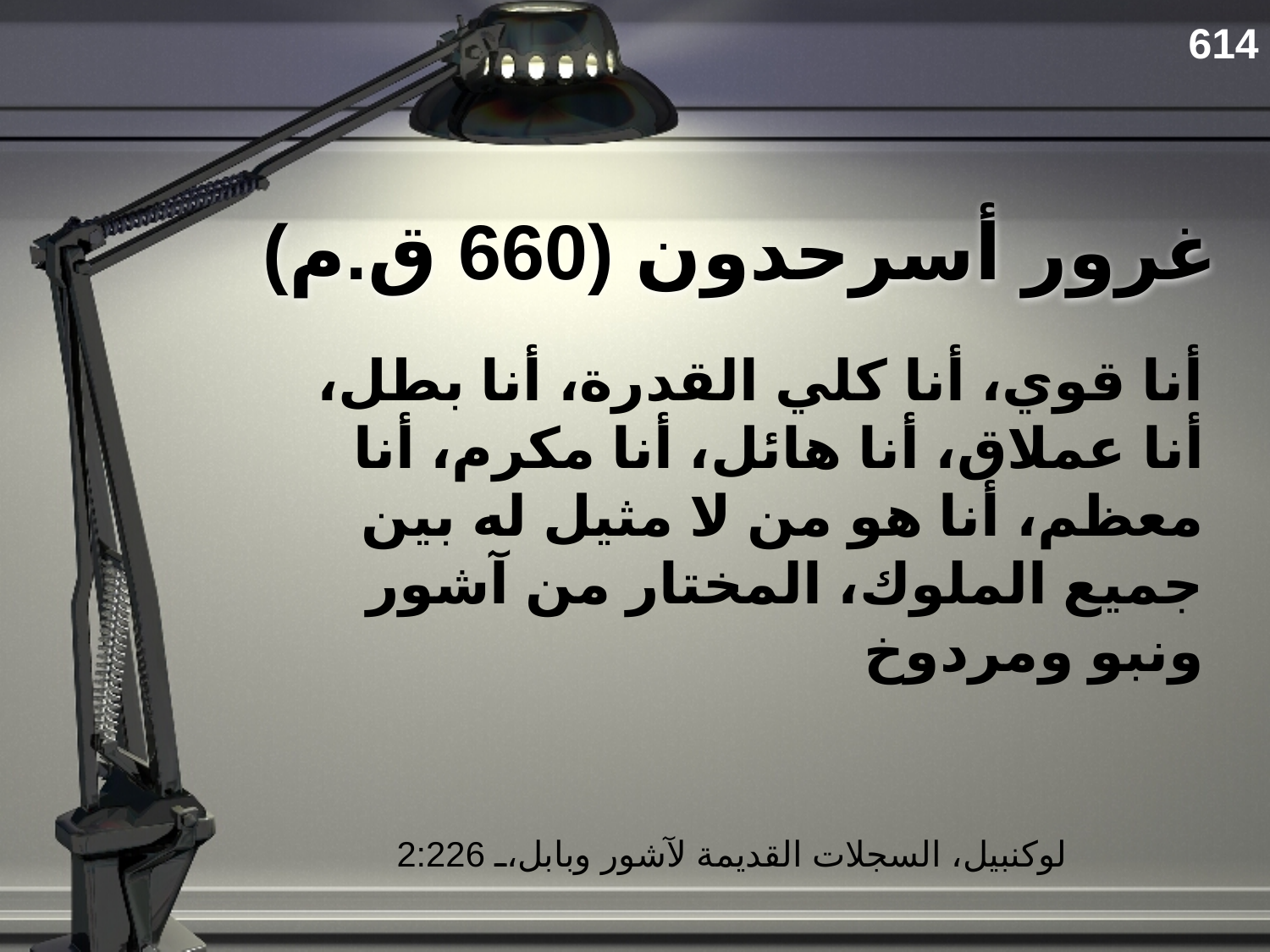

غرور أسرحدون (660 ق.م)
614
أنا قوي، أنا كلي القدرة، أنا بطل، أنا عملاق، أنا هائل، أنا مكرم، أنا معظم، أنا هو من لا مثيل له بين جميع الملوك، المختار من آشور ونبو ومردوخ
لوكنبيل، السجلات القديمة لآشور وبابل، 2:226